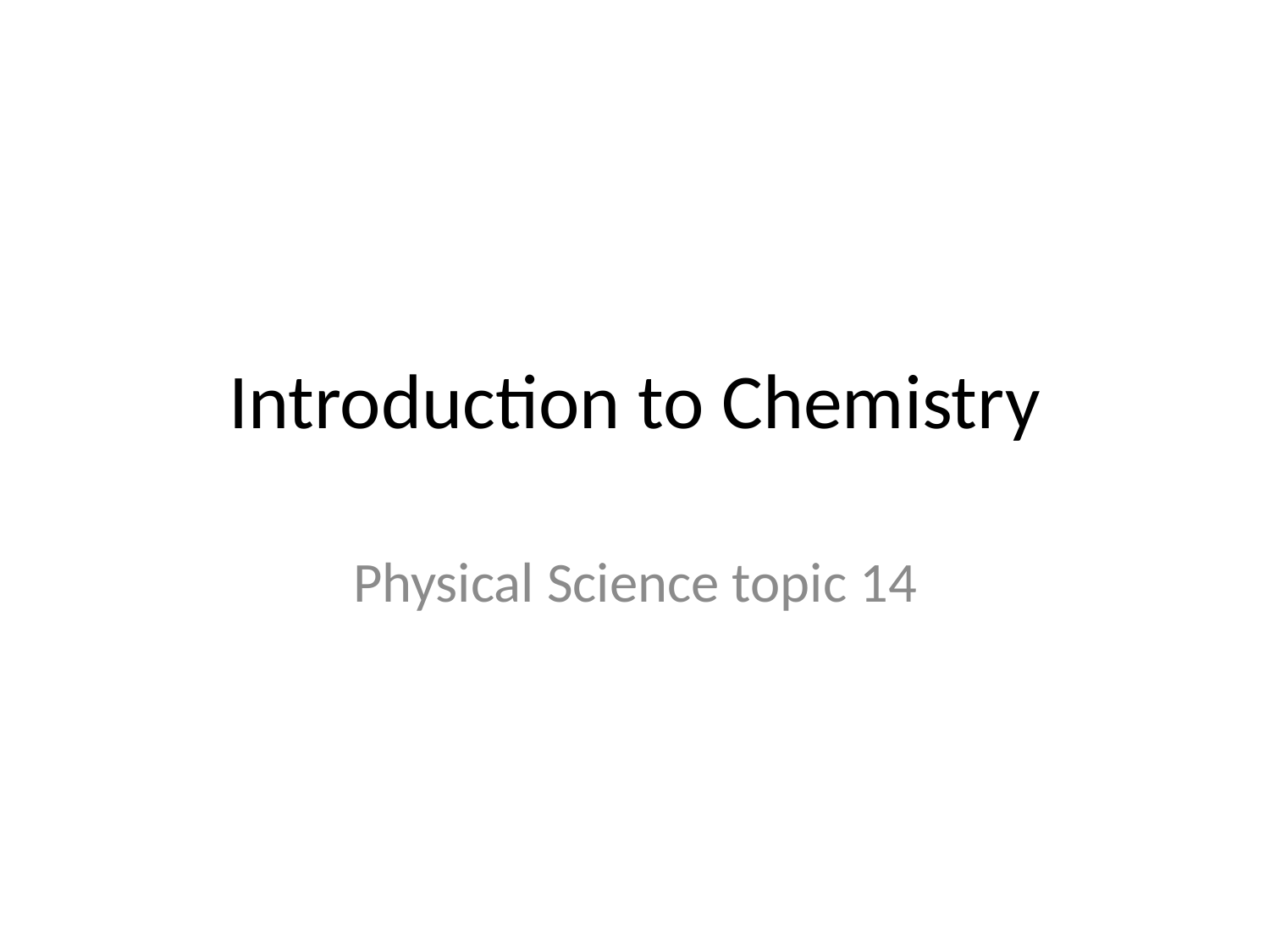

# Introduction to Chemistry
Physical Science topic 14